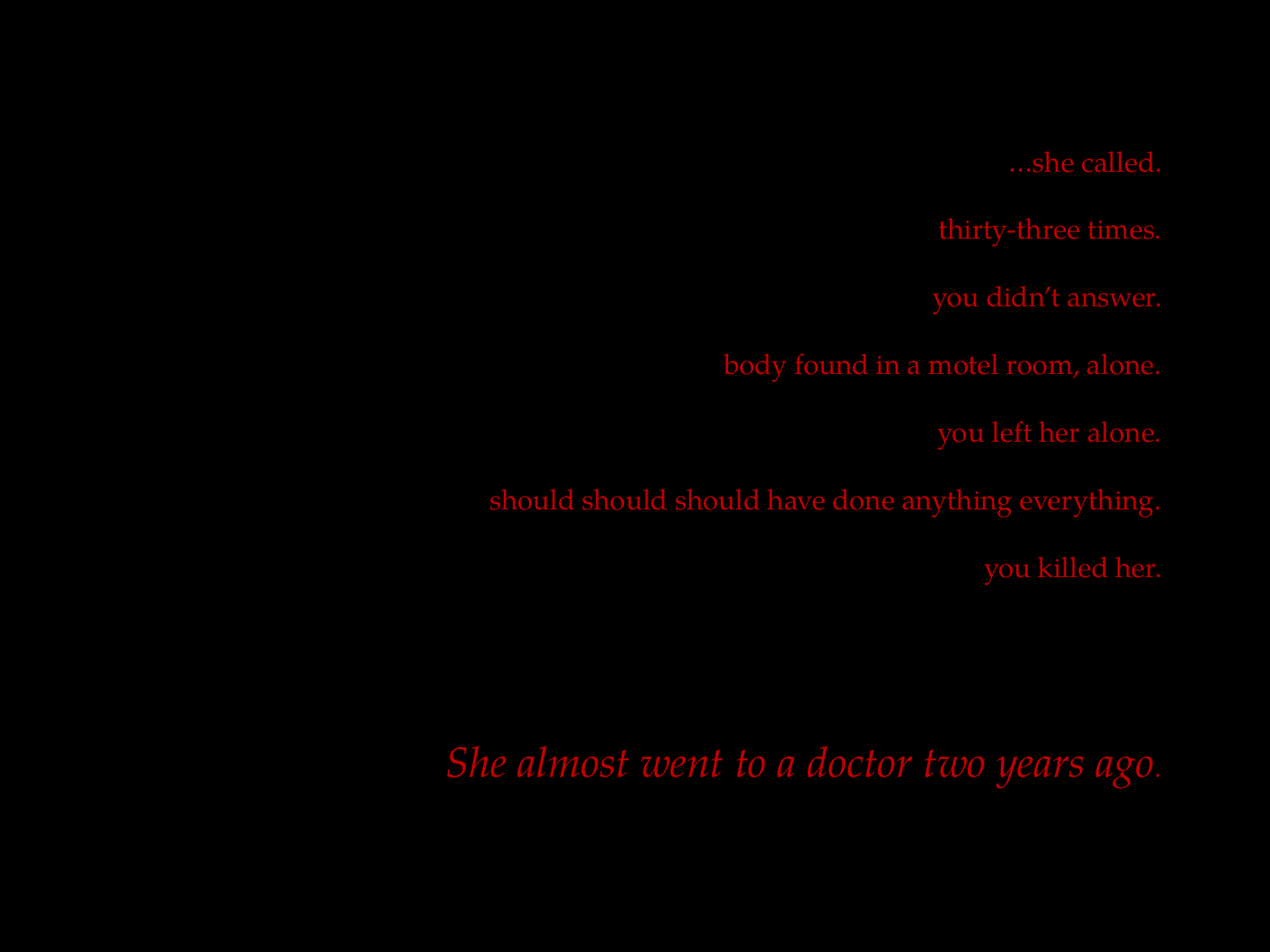

…she called.

thirty-three times.

you didn’t answer.

body found in a motel room, alone.

you left her alone.

should should should have done anything everything.

you killed her.

She almost went to a doctor two years ago.